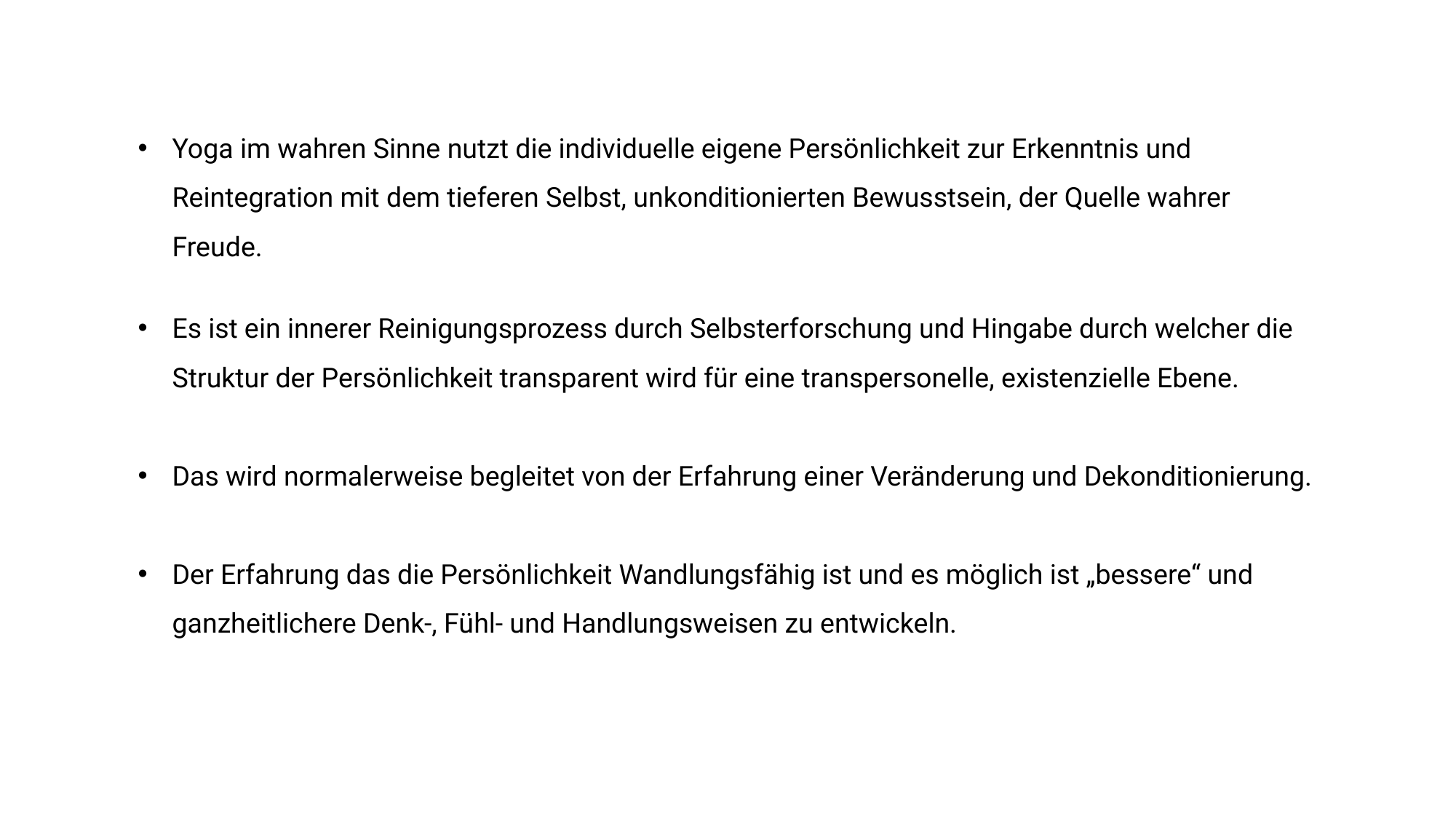

Yoga im wahren Sinne nutzt die individuelle eigene Persönlichkeit zur Erkenntnis und Reintegration mit dem tieferen Selbst, unkonditionierten Bewusstsein, der Quelle wahrer Freude.
Es ist ein innerer Reinigungsprozess durch Selbsterforschung und Hingabe durch welcher die Struktur der Persönlichkeit transparent wird für eine transpersonelle, existenzielle Ebene.
Das wird normalerweise begleitet von der Erfahrung einer Veränderung und Dekonditionierung.
Der Erfahrung das die Persönlichkeit Wandlungsfähig ist und es möglich ist „bessere“ und ganzheitlichere Denk-, Fühl- und Handlungsweisen zu entwickeln.